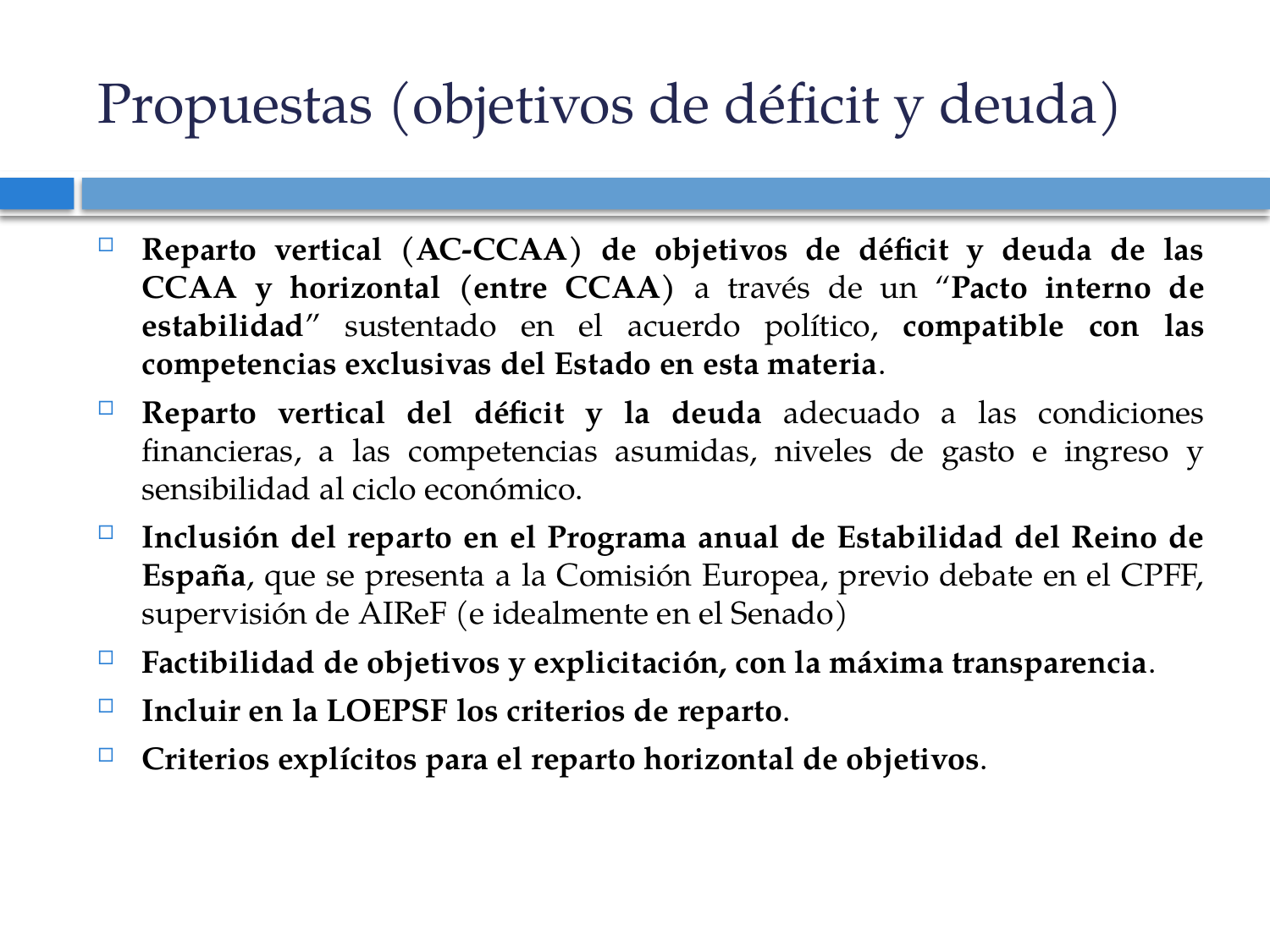

# Propuestas (objetivos de déficit y deuda)
Reparto vertical (AC-CCAA) de objetivos de déficit y deuda de las CCAA y horizontal (entre CCAA) a través de un “Pacto interno de estabilidad” sustentado en el acuerdo político, compatible con las competencias exclusivas del Estado en esta materia.
Reparto vertical del déficit y la deuda adecuado a las condiciones financieras, a las competencias asumidas, niveles de gasto e ingreso y sensibilidad al ciclo económico.
Inclusión del reparto en el Programa anual de Estabilidad del Reino de España, que se presenta a la Comisión Europea, previo debate en el CPFF, supervisión de AIReF (e idealmente en el Senado)
Factibilidad de objetivos y explicitación, con la máxima transparencia.
Incluir en la LOEPSF los criterios de reparto.
Criterios explícitos para el reparto horizontal de objetivos.